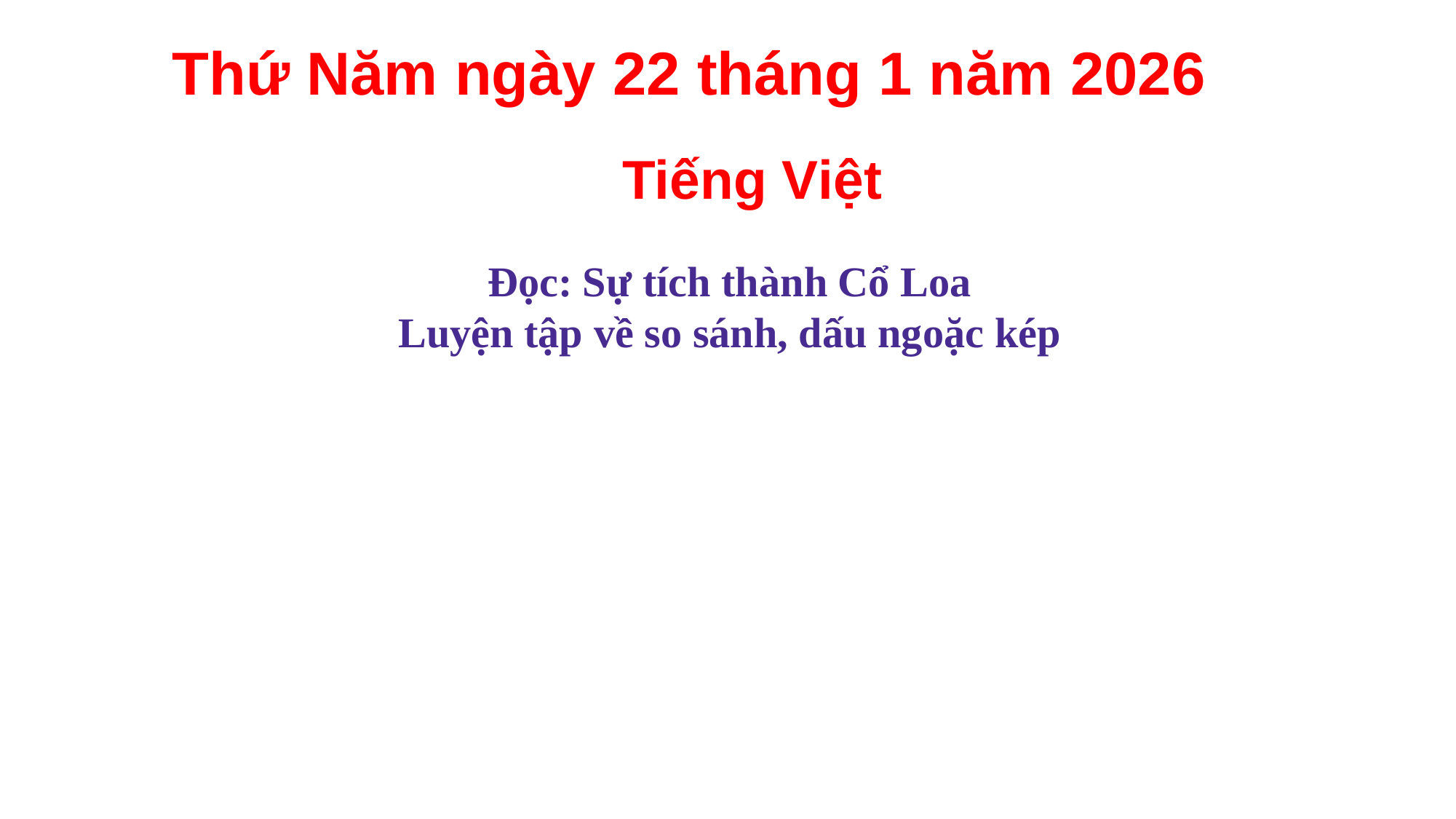

Thứ Năm ngày 22 tháng 1 năm 2026
Tiếng Việt
Đọc: Sự tích thành Cổ Loa
Luyện tập về so sánh, dấu ngoặc kép